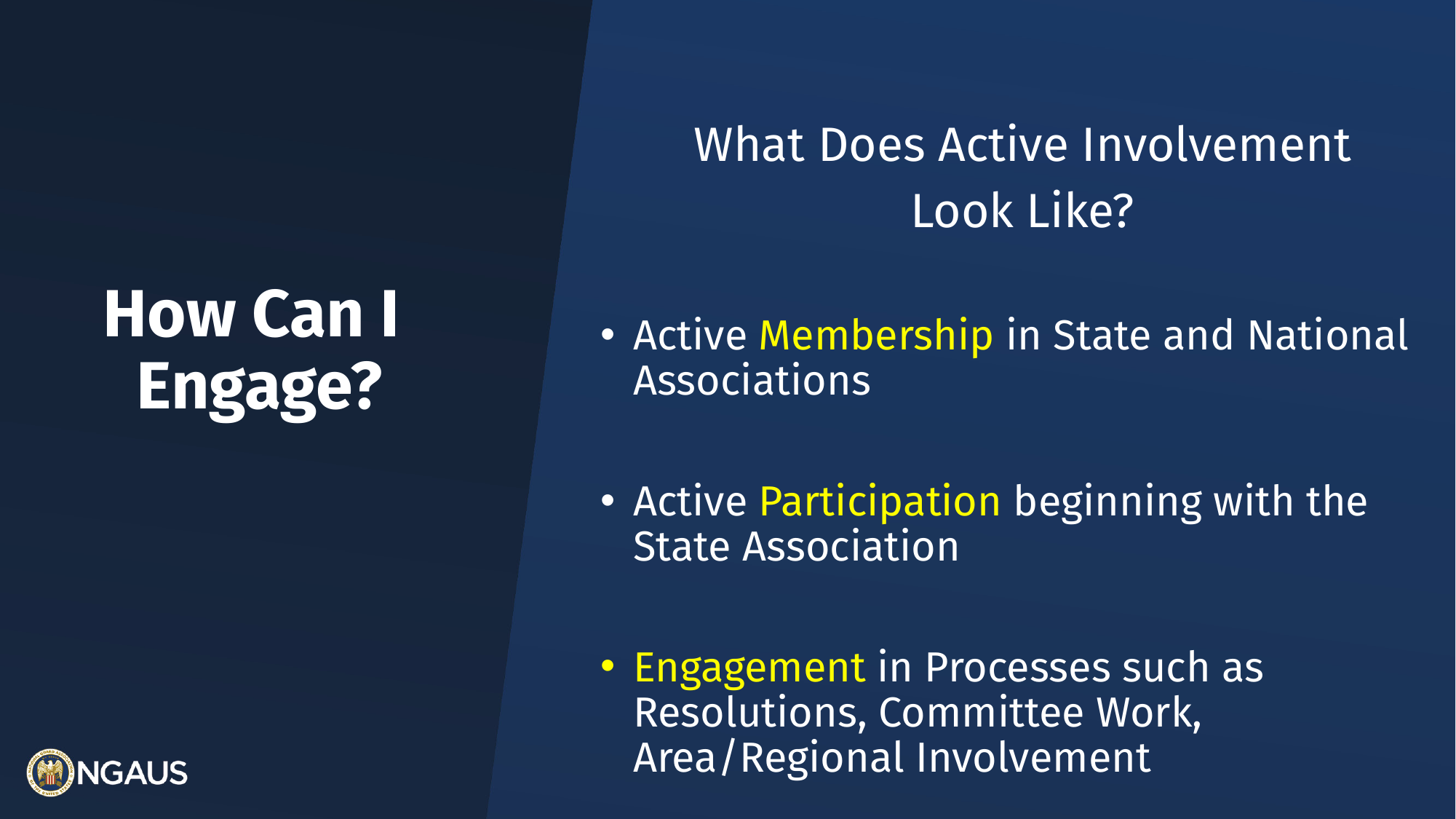

What Does Active Involvement
Look Like?

Active Membership in State and National Associations

Active Participation beginning with the State Association

Engagement in Processes such as Resolutions, Committee Work, Area/Regional Involvement

# How Can I  Engage?